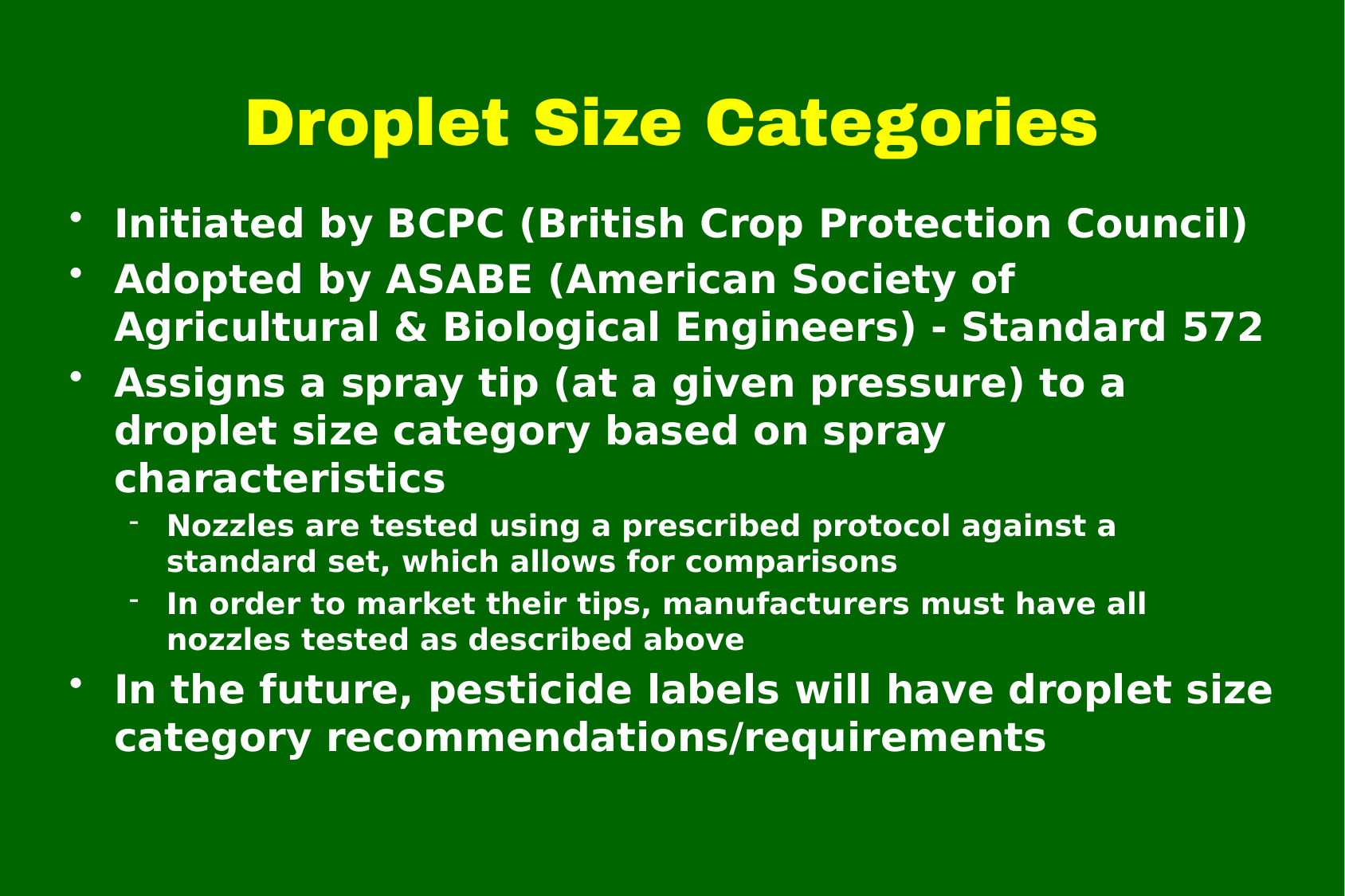

# Droplet Size Categories
Initiated by BCPC (British Crop Protection Council)
Adopted by ASABE (American Society of Agricultural & Biological Engineers) - Standard 572
Assigns a spray tip (at a given pressure) to a droplet size category based on spray characteristics
Nozzles are tested using a prescribed protocol against a standard set, which allows for comparisons
In order to market their tips, manufacturers must have all nozzles tested as described above
In the future, pesticide labels will have droplet size category recommendations/requirements